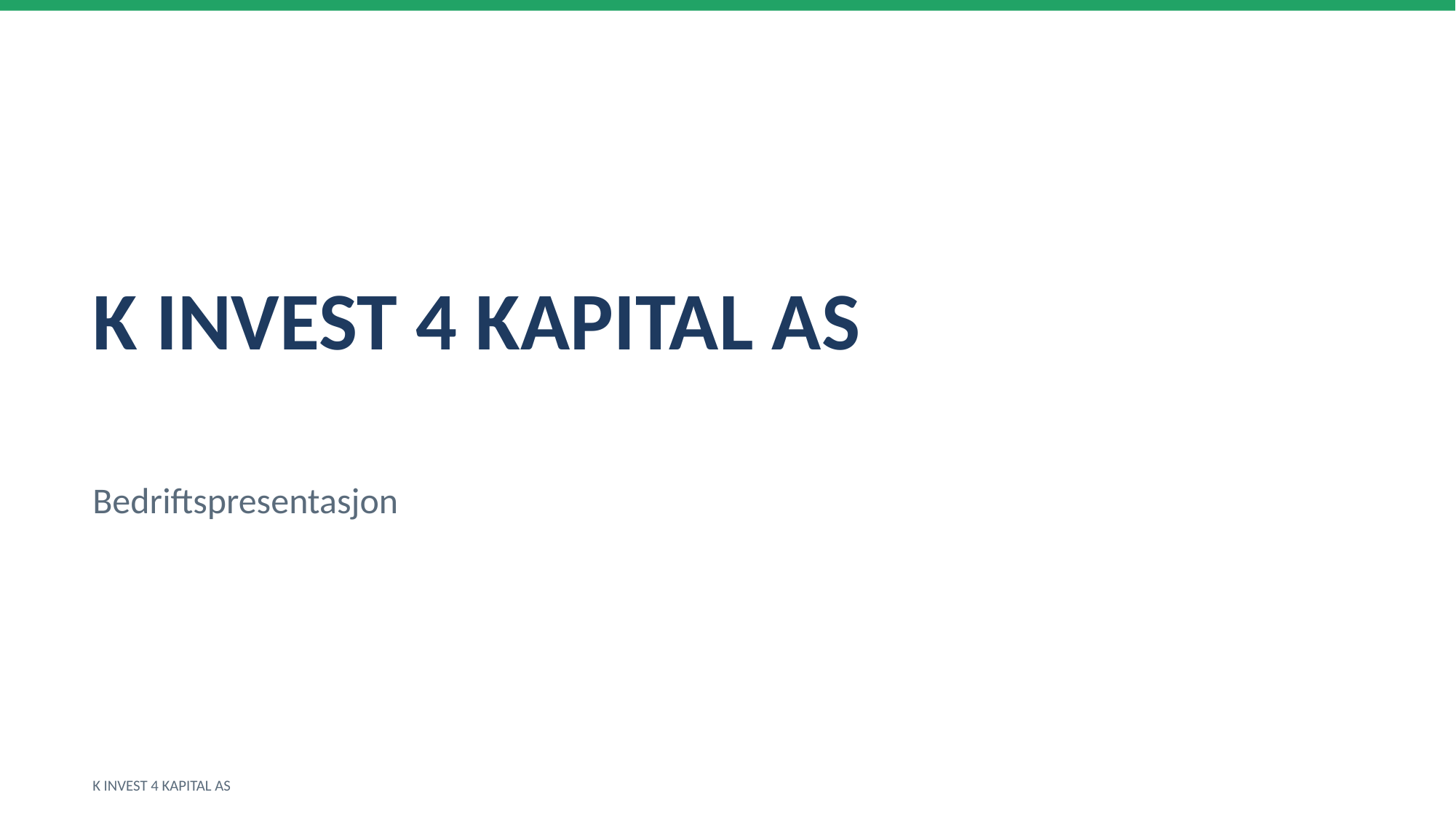

K INVEST 4 KAPITAL AS
Bedriftspresentasjon
K INVEST 4 KAPITAL AS